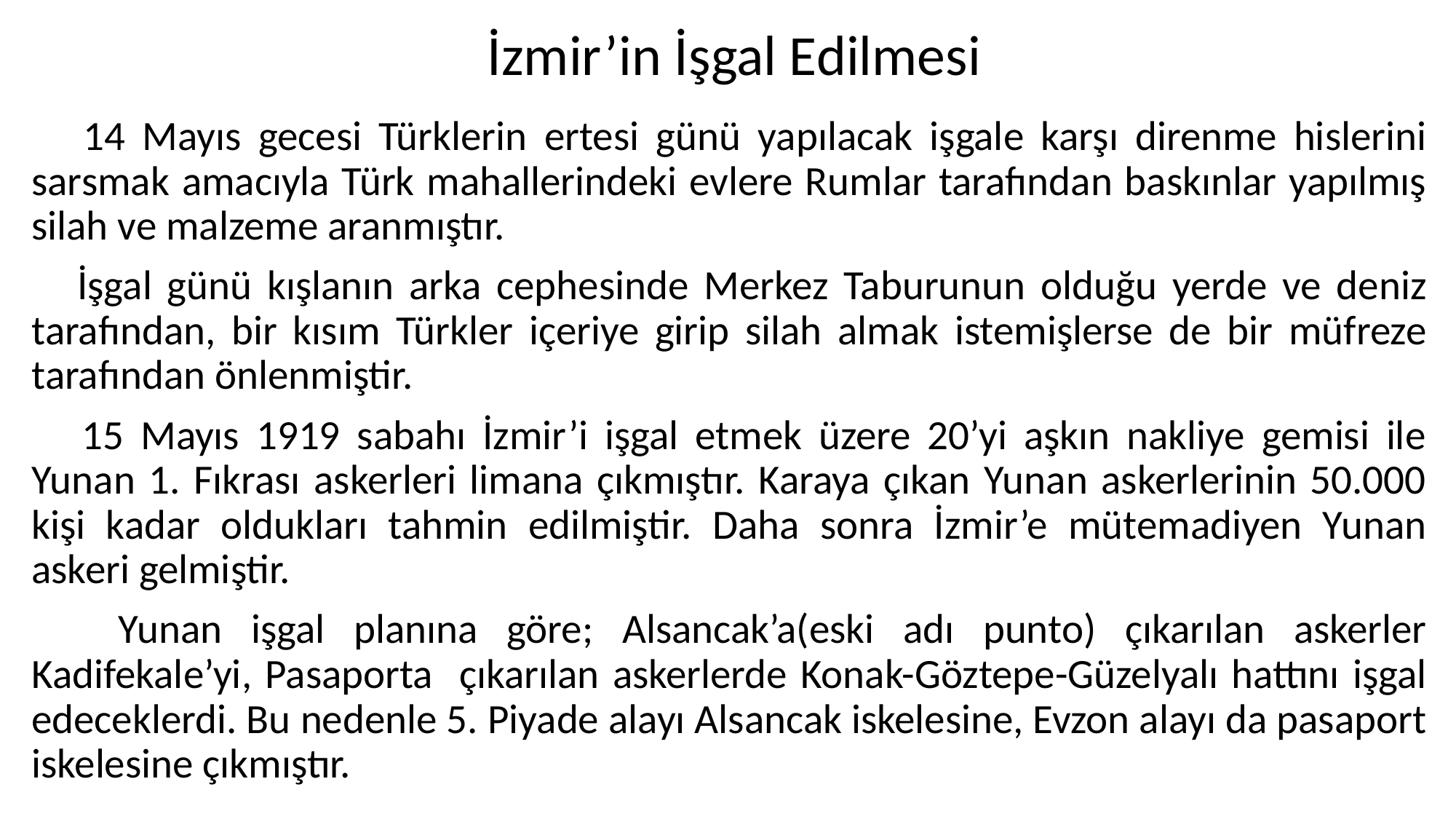

# İzmir’in İşgal Edilmesi
   14 Mayıs gecesi Türklerin ertesi günü yapılacak işgale karşı direnme hislerini sarsmak amacıyla Türk mahallerindeki evlere Rumlar tarafından baskınlar yapılmış silah ve malzeme aranmıştır.
   İşgal günü kışlanın arka cephesinde Merkez Taburunun olduğu yerde ve deniz tarafından, bir kısım Türkler içeriye girip silah almak istemişlerse de bir müfreze tarafından önlenmiştir.
   15 Mayıs 1919 sabahı İzmir’i işgal etmek üzere 20’yi aşkın nakliye gemisi ile Yunan 1. Fıkrası askerleri limana çıkmıştır. Karaya çıkan Yunan askerlerinin 50.000 kişi kadar oldukları tahmin edilmiştir. Daha sonra İzmir’e mütemadiyen Yunan askeri gelmiştir.
   Yunan işgal planına göre; Alsancak’a(eski adı punto) çıkarılan askerler Kadifekale’yi, Pasaporta  çıkarılan askerlerde Konak-Göztepe-Güzelyalı hattını işgal edeceklerdi. Bu nedenle 5. Piyade alayı Alsancak iskelesine, Evzon alayı da pasaport iskelesine çıkmıştır.